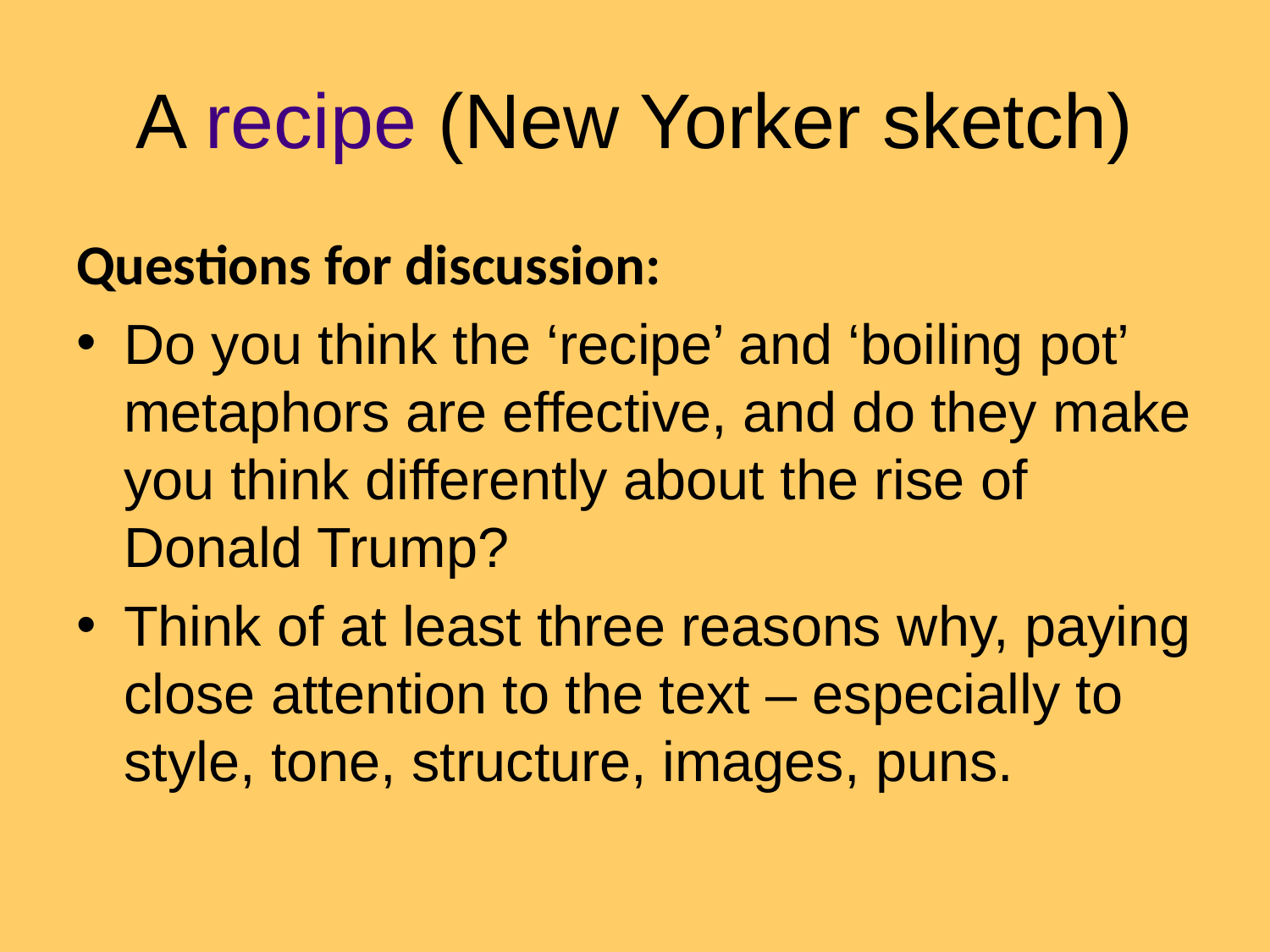

# A recipe (New Yorker sketch)
Questions for discussion:
Do you think the ‘recipe’ and ‘boiling pot’ metaphors are effective, and do they make you think differently about the rise of Donald Trump?
Think of at least three reasons why, paying close attention to the text – especially to style, tone, structure, images, puns.